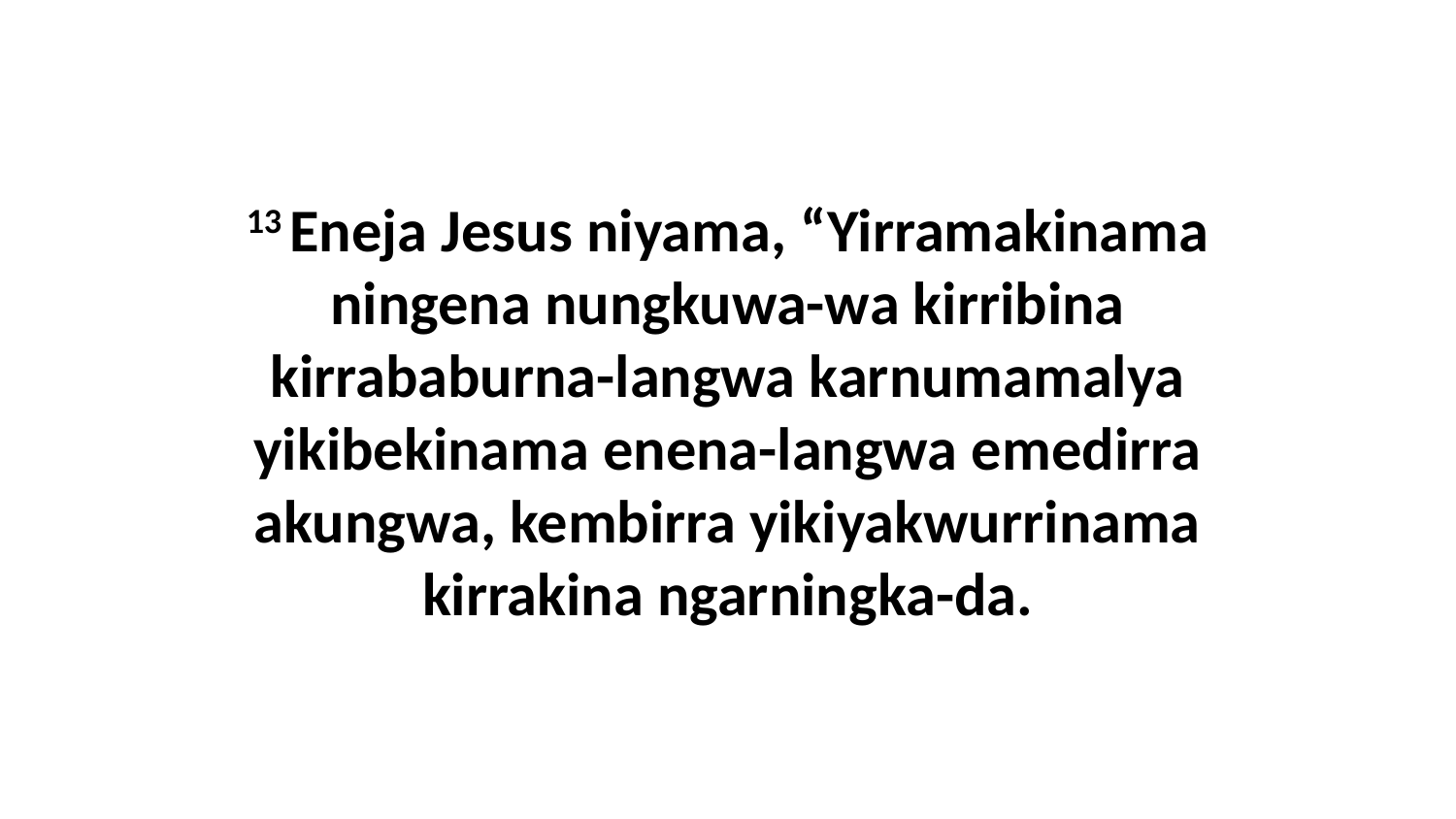

13 Eneja Jesus niyama, “Yirramakinama ningena nungkuwa-wa kirribina kirrababurna-langwa karnumamalya yikibekinama enena-langwa emedirra akungwa, kembirra yikiyakwurrinama kirrakina ngarningka-da.